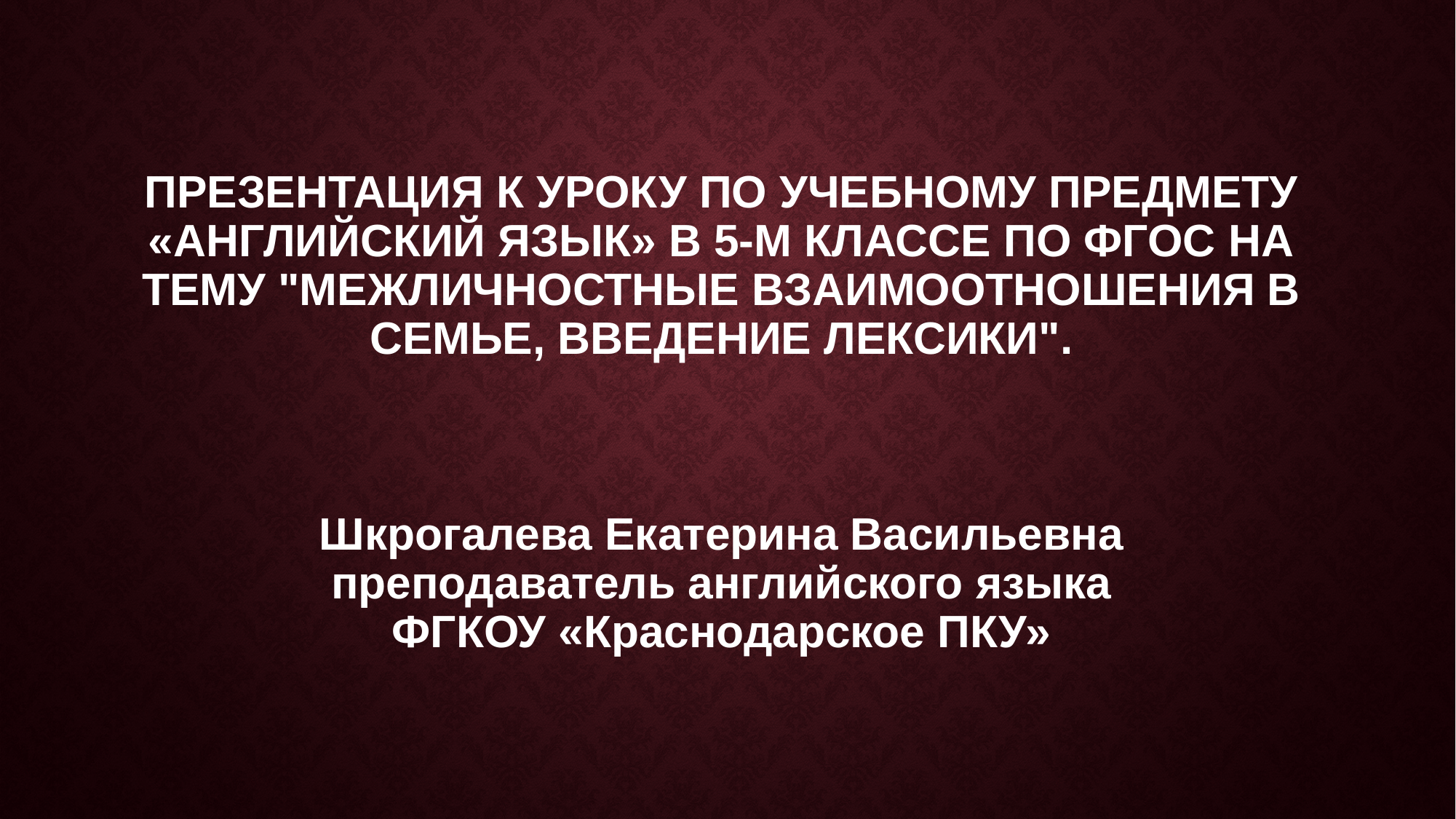

# Презентация к уроку по учебному предмету «Английский язык» в 5-м классе по ФГОС на тему "Межличностные взаимоотношения в семье, введение лексики". Шкрогалева Екатерина Васильевна преподаватель английского языка ФГКОУ «Краснодарское ПКУ»